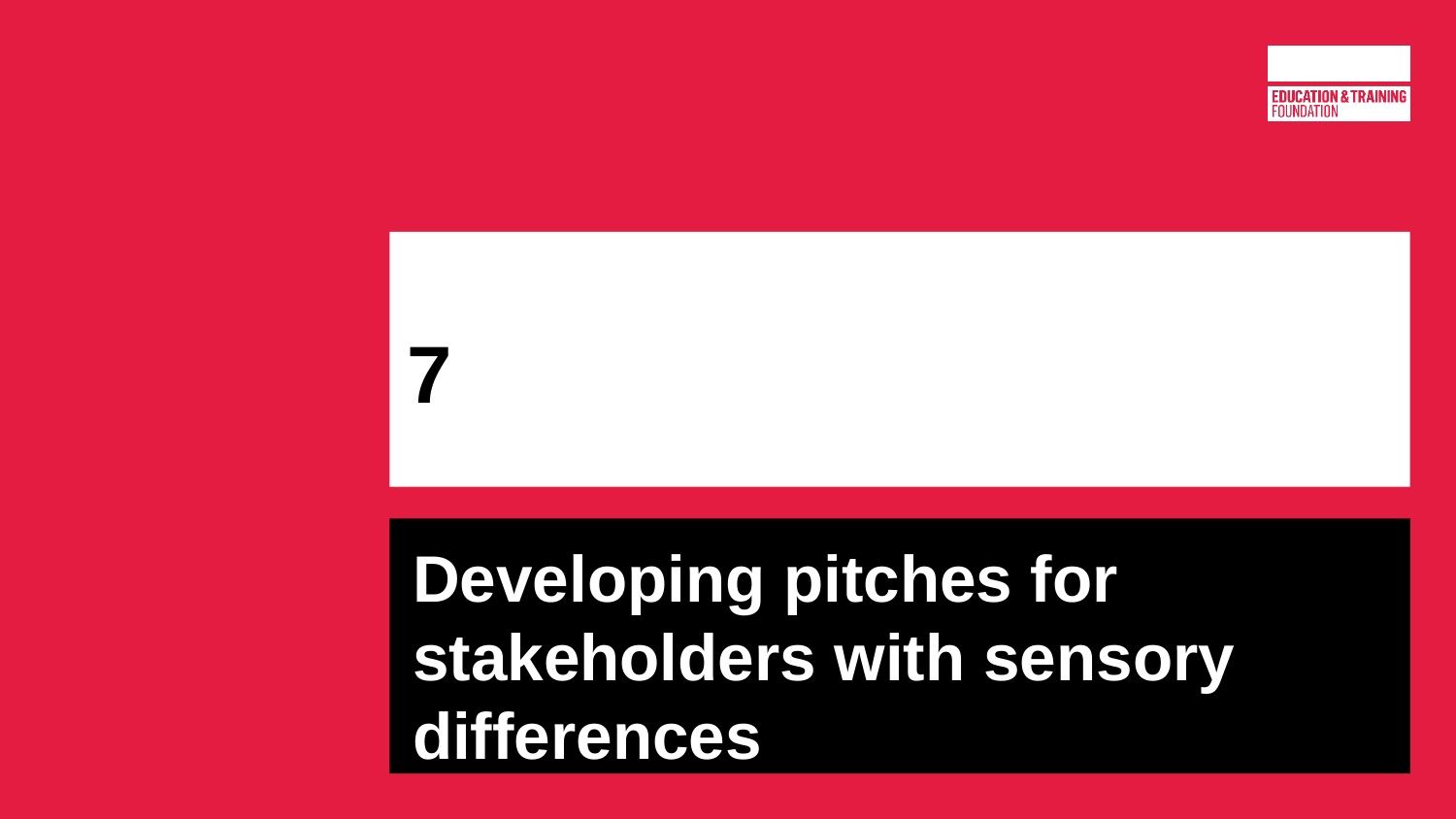

# 7
Developing pitches for stakeholders with sensory differences